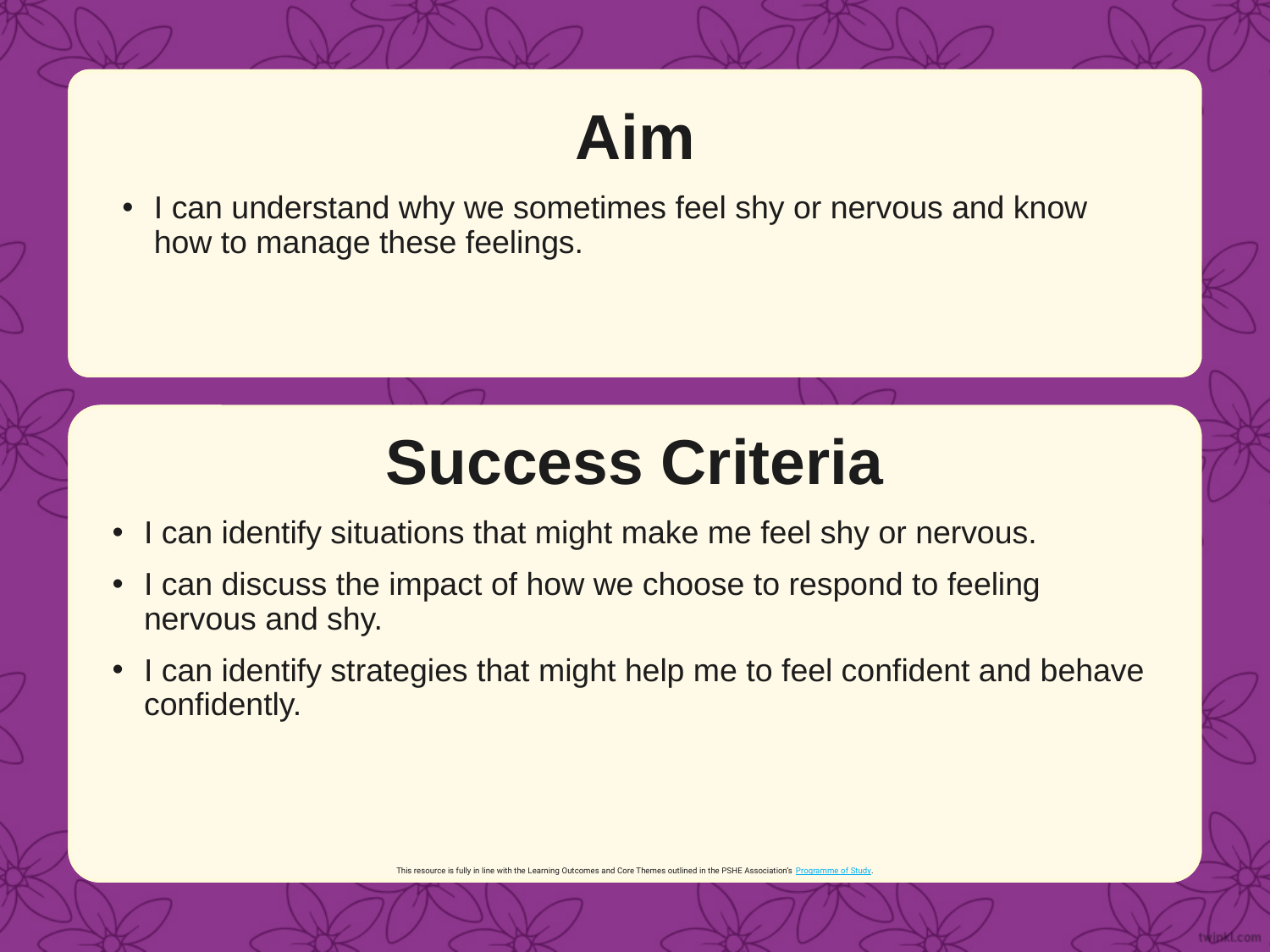

Aim
I can understand why we sometimes feel shy or nervous and know how to manage these feelings.

Success Criteria
I can identify situations that might make me feel shy or nervous.
I can discuss the impact of how we choose to respond to feeling nervous and shy.
I can identify strategies that might help me to feel confident and behave confidently.
This resource is fully in line with the Learning Outcomes and Core Themes outlined in the PSHE Association’s Programme of Study.